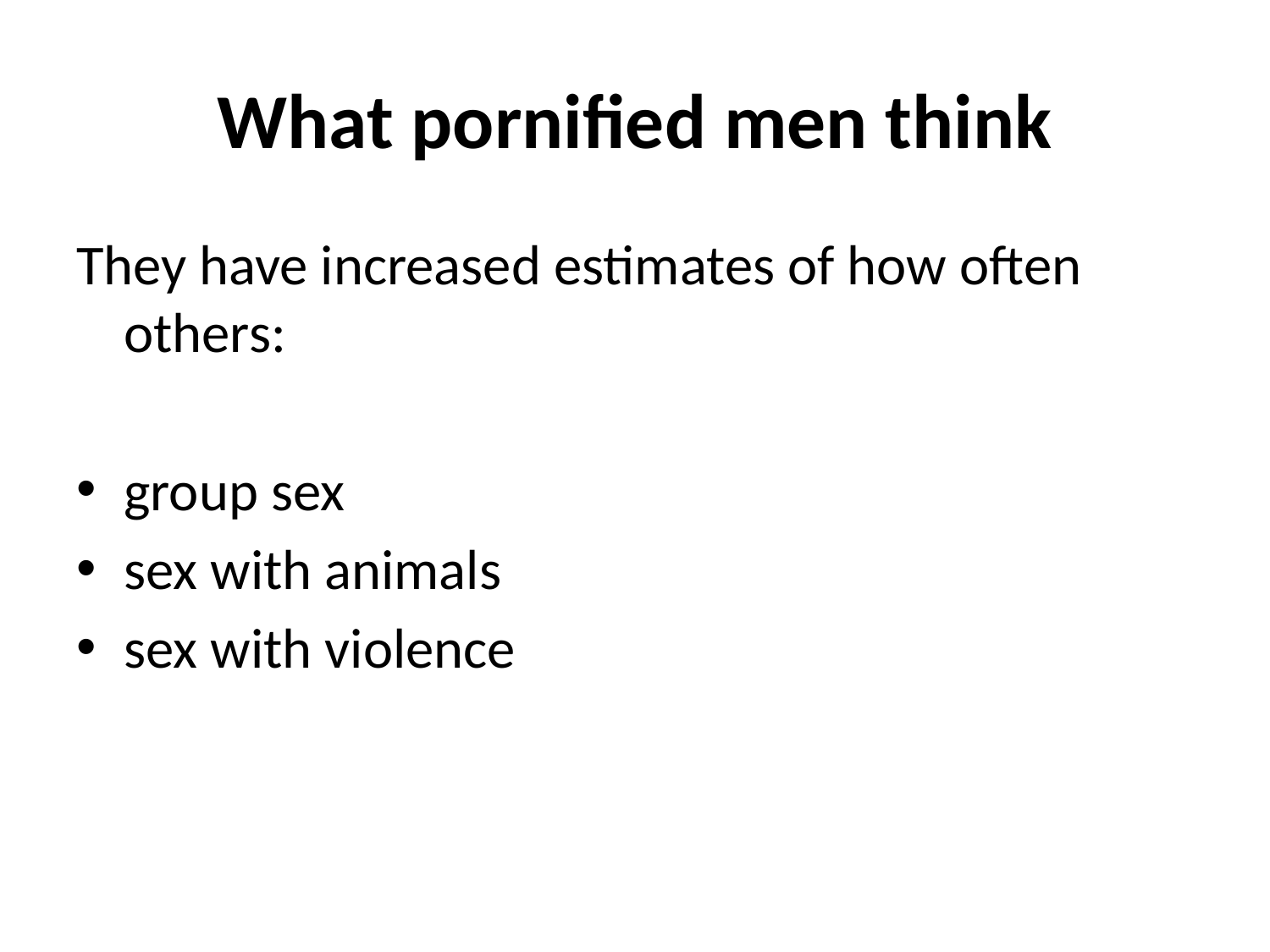

# What pornified men think
They have increased estimates of how often others:

group sex
sex with animals
sex with violence